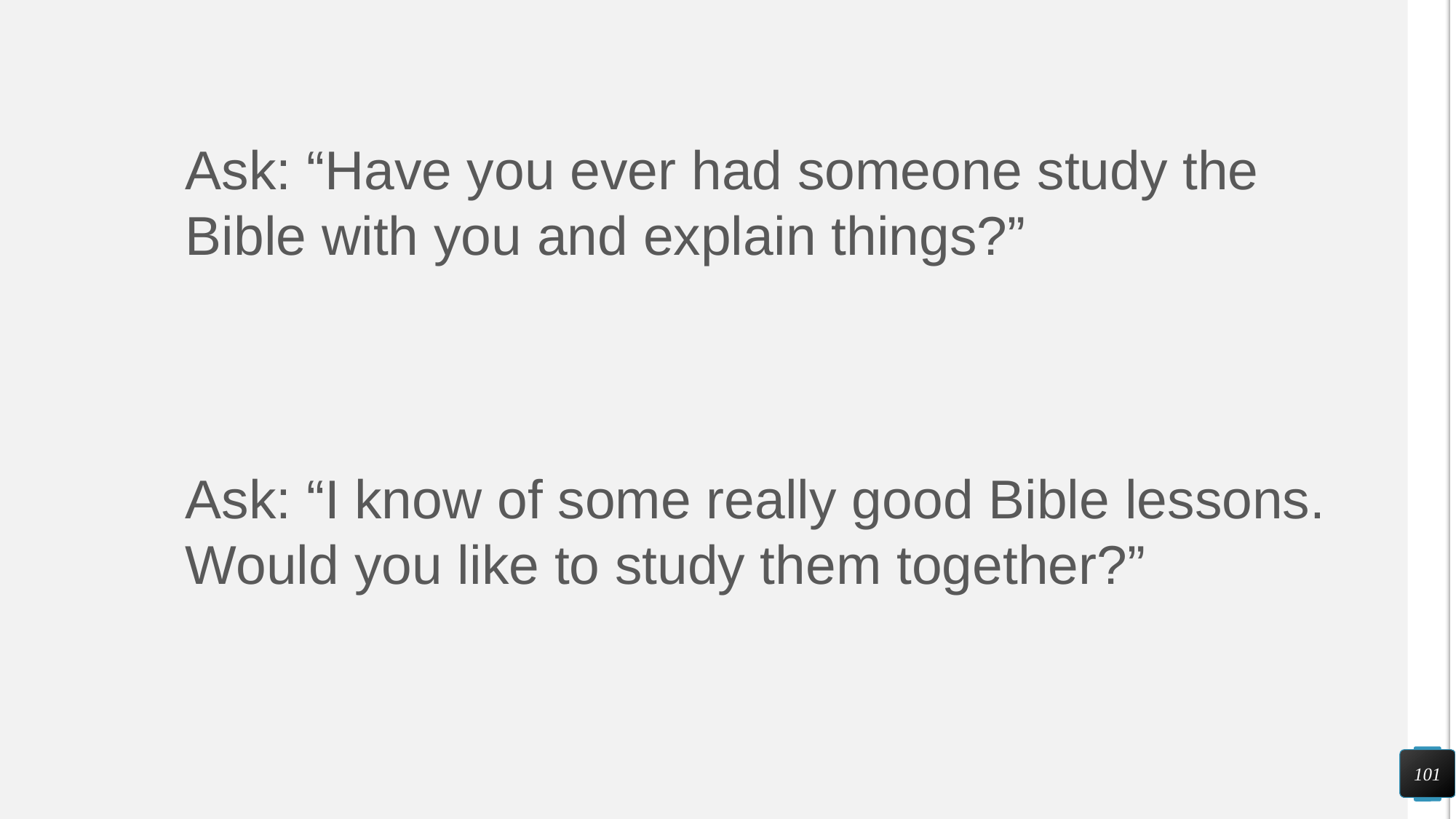

Ask: “Have you ever had someone study the Bible with you and explain things?”
Ask: “I know of some really good Bible lessons. Would you like to study them together?”
101